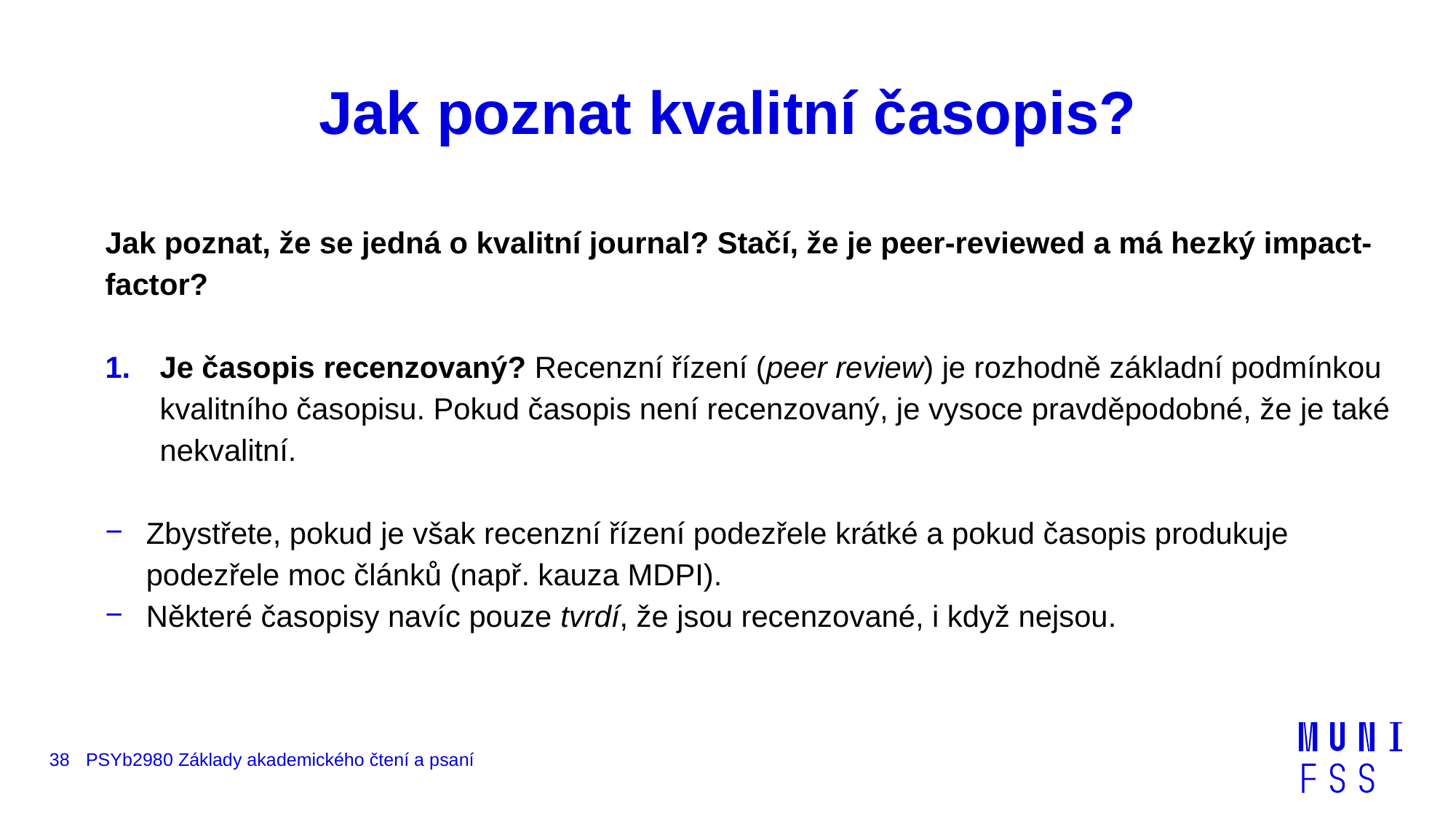

# Jak poznat kvalitní časopis?
Jak poznat, že se jedná o kvalitní journal? Stačí, že je peer-reviewed a má hezký impact-factor?

Je časopis recenzovaný? Recenzní řízení (peer review) je rozhodně základní podmínkou kvalitního časopisu. Pokud časopis není recenzovaný, je vysoce pravděpodobné, že je také nekvalitní.

Zbystřete, pokud je však recenzní řízení podezřele krátké a pokud časopis produkuje podezřele moc článků (např. kauza MDPI).
Některé časopisy navíc pouze tvrdí, že jsou recenzované, i když nejsou.

38
PSYb2980 Základy akademického čtení a psaní